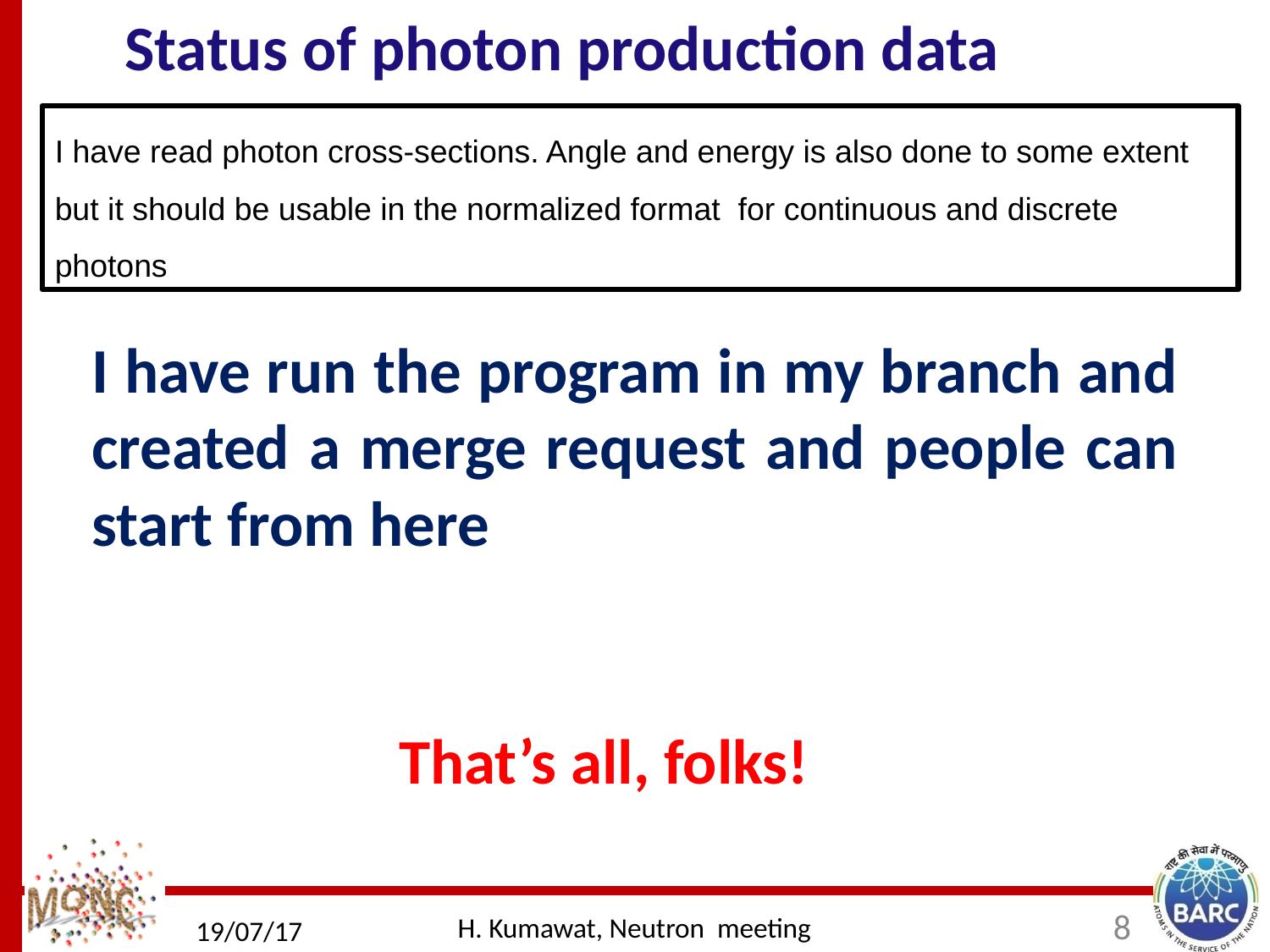

Status of photon production data
I have read photon cross-sections. Angle and energy is also done to some extent but it should be usable in the normalized format  for continuous and discrete photons

I have run the program in my branch and created a merge request and people can start from here
That’s all, folks!
8
H. Kumawat, Neutron  meeting
19/07/17